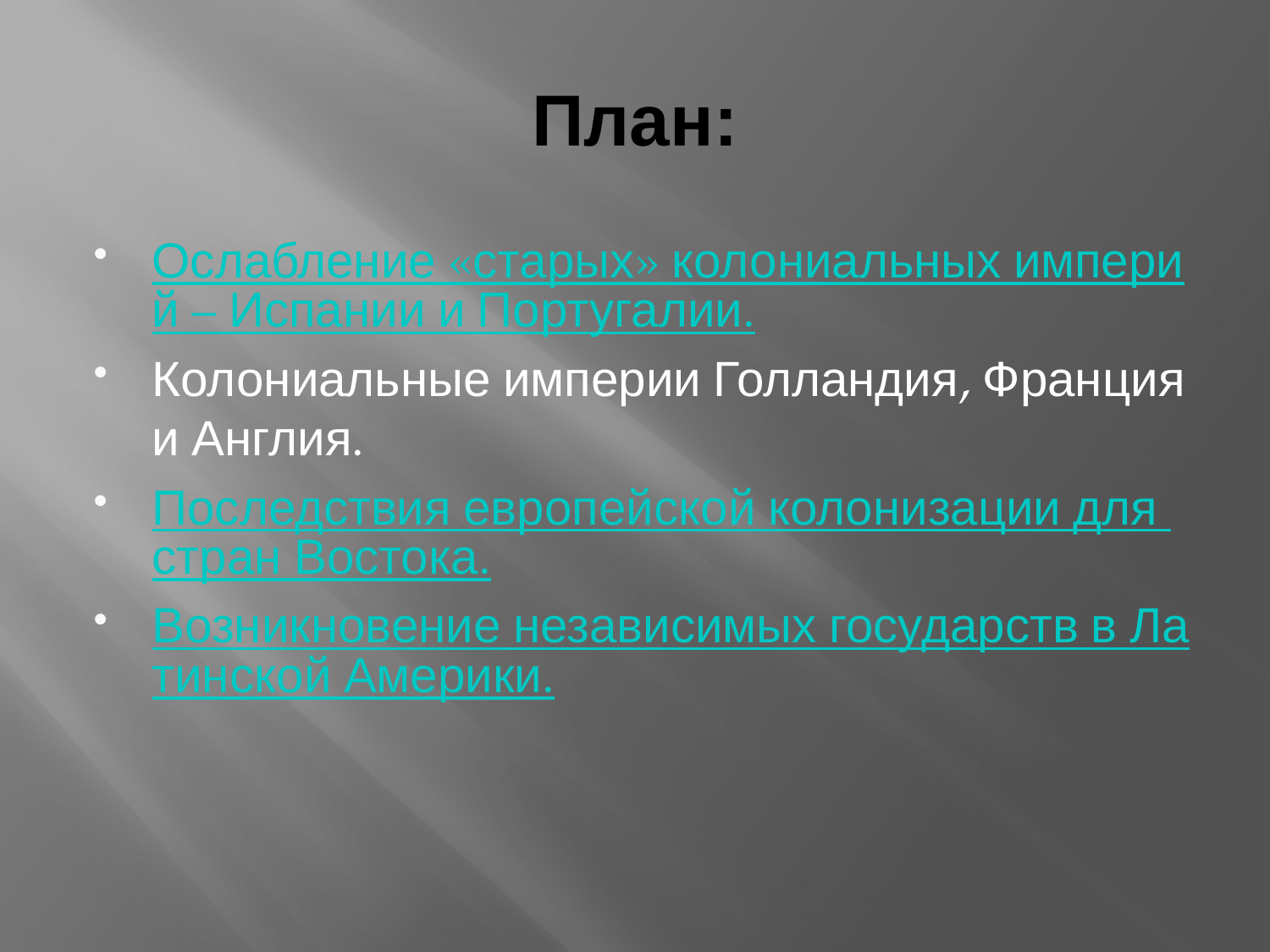

# План:
Ослабление «старых» колониальных империй – Испании и Португалии.
Колониальные империи Голландия, Франция и Англия.
Последствия европейской колонизации для стран Востока.
Возникновение независимых государств в Латинской Америки.